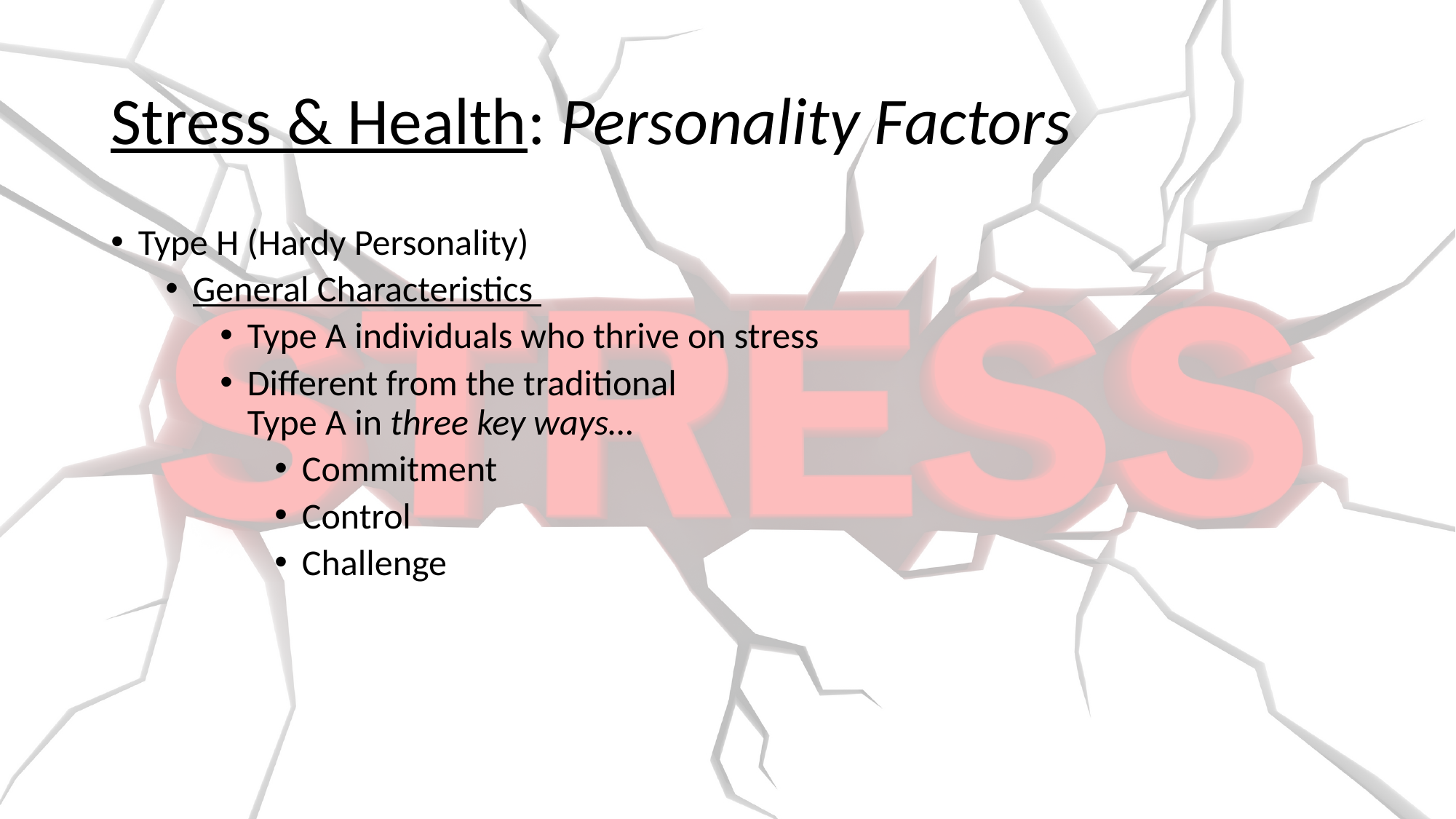

# Stress & Health: Personality Factors
Type H (Hardy Personality)
General Characteristics
Type A individuals who thrive on stress
Different from the traditional
Type A in three key ways…
Commitment
Control
Challenge